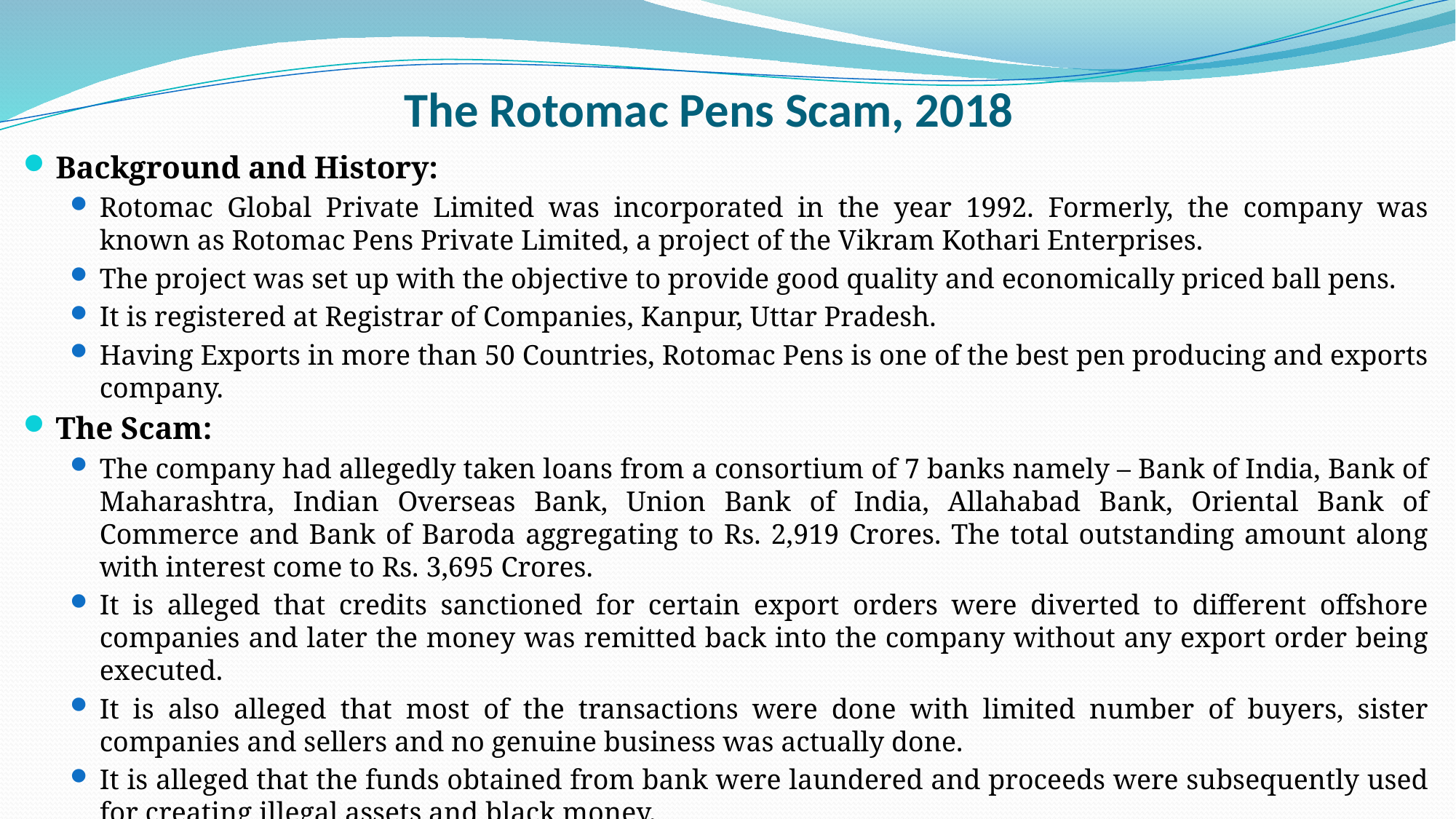

# The Rotomac Pens Scam, 2018
Background and History:
Rotomac Global Private Limited was incorporated in the year 1992. Formerly, the company was known as Rotomac Pens Private Limited, a project of the Vikram Kothari Enterprises.
The project was set up with the objective to provide good quality and economically priced ball pens.
It is registered at Registrar of Companies, Kanpur, Uttar Pradesh.
Having Exports in more than 50 Countries, Rotomac Pens is one of the best pen producing and exports company.
The Scam:
The company had allegedly taken loans from a consortium of 7 banks namely – Bank of India, Bank of Maharashtra, Indian Overseas Bank, Union Bank of India, Allahabad Bank, Oriental Bank of Commerce and Bank of Baroda aggregating to Rs. 2,919 Crores. The total outstanding amount along with interest come to Rs. 3,695 Crores.
It is alleged that credits sanctioned for certain export orders were diverted to different offshore companies and later the money was remitted back into the company without any export order being executed.
It is also alleged that most of the transactions were done with limited number of buyers, sister companies and sellers and no genuine business was actually done.
It is alleged that the funds obtained from bank were laundered and proceeds were subsequently used for creating illegal assets and black money.